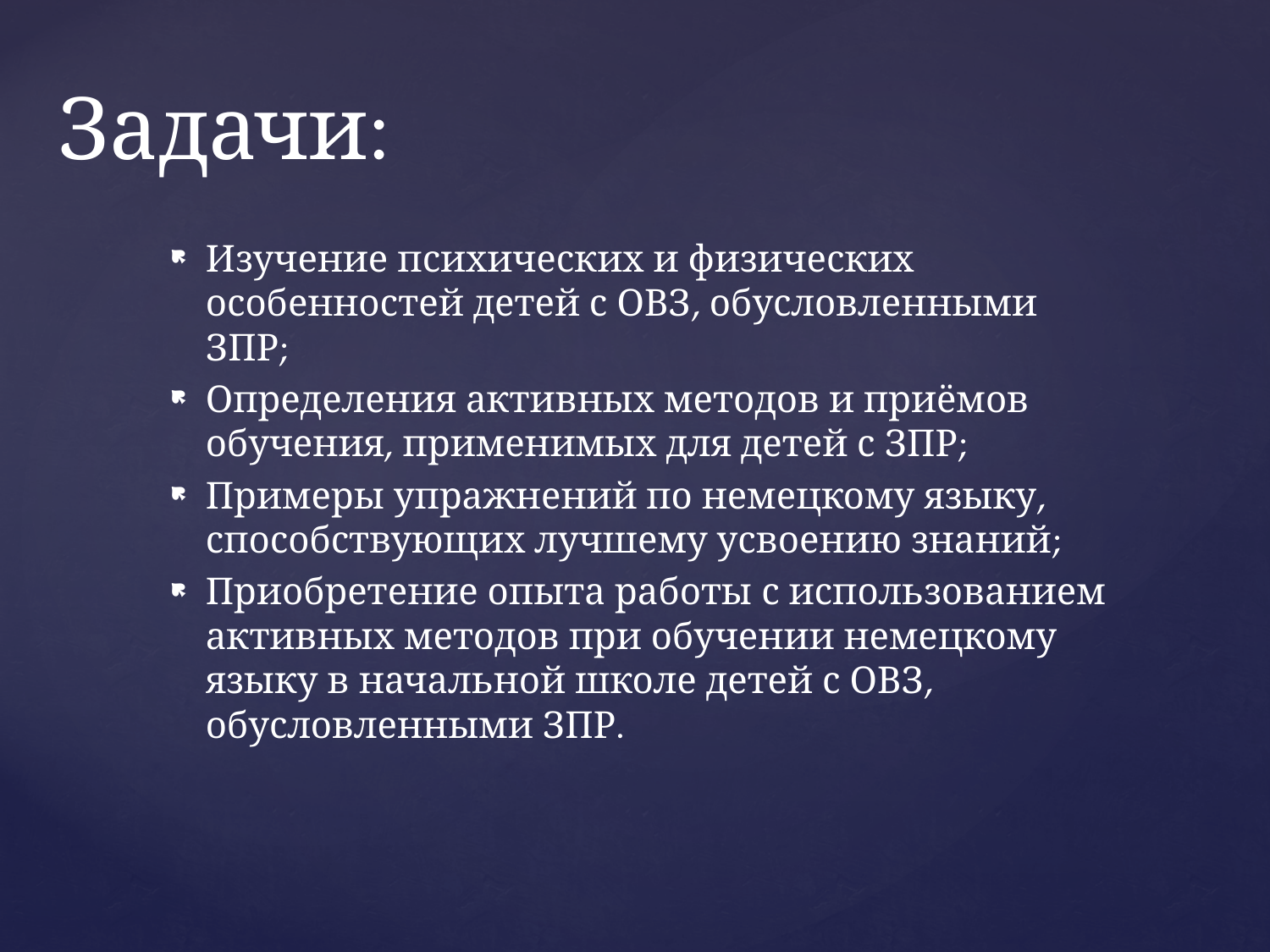

# Задачи:
Изучение психических и физических особенностей детей с ОВЗ, обусловленными ЗПР;
Определения активных методов и приёмов обучения, применимых для детей с ЗПР;
Примеры упражнений по немецкому языку, способствующих лучшему усвоению знаний;
Приобретение опыта работы с использованием активных методов при обучении немецкому языку в начальной школе детей с ОВЗ, обусловленными ЗПР.